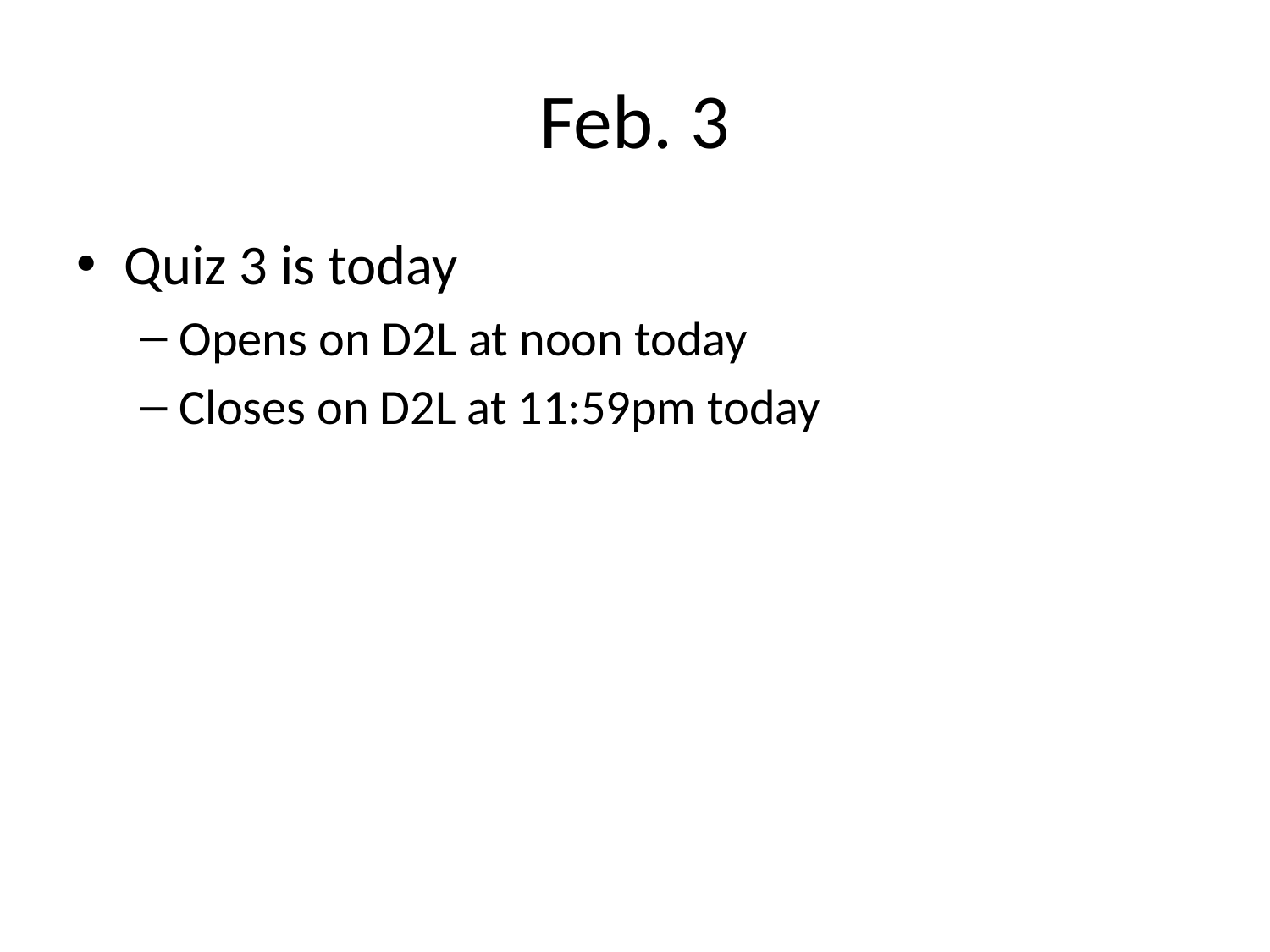

# Feb. 3
Quiz 3 is today
Opens on D2L at noon today
Closes on D2L at 11:59pm today